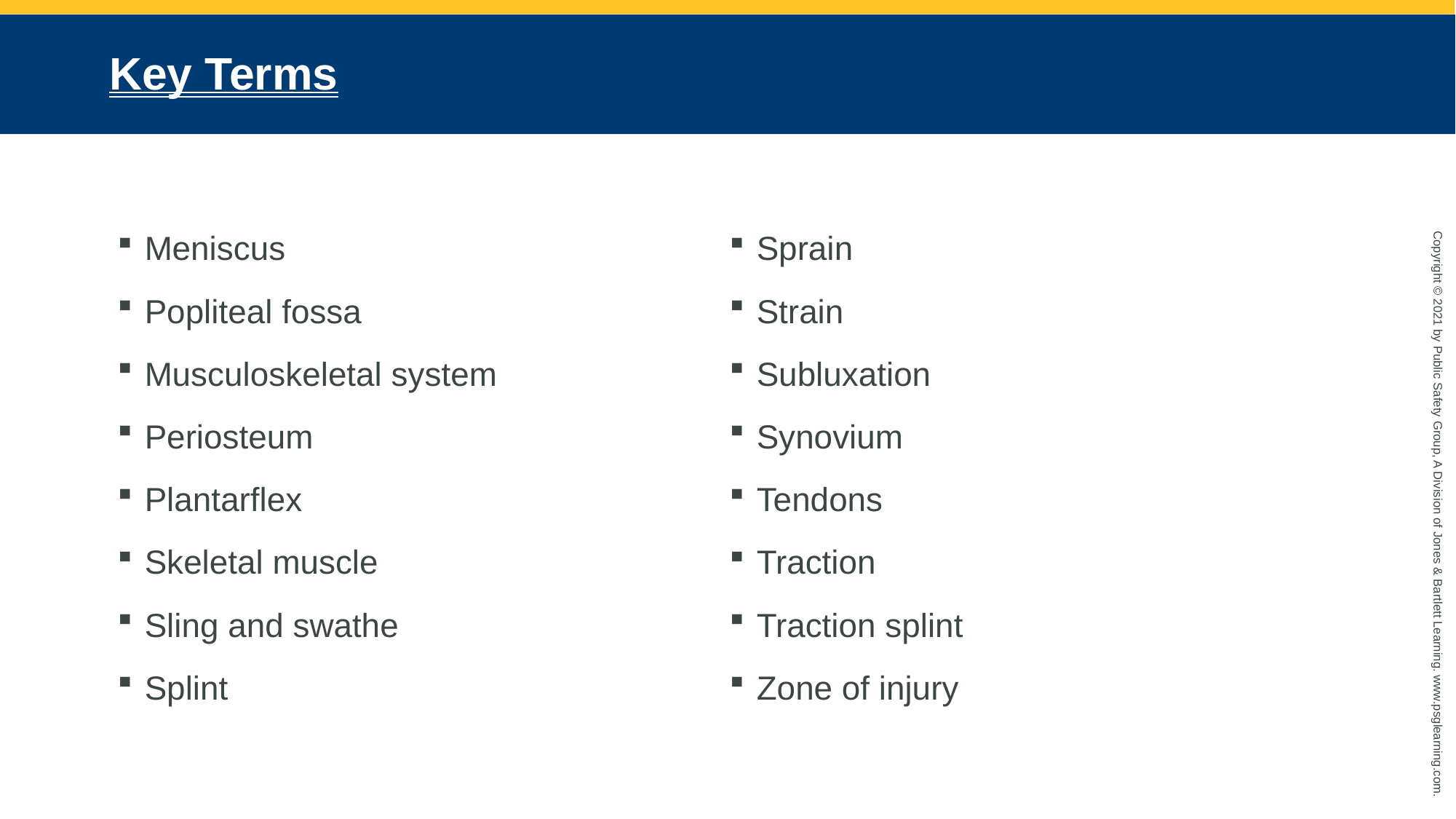

# Key Terms
Meniscus
Popliteal fossa
Musculoskeletal system
Periosteum
Plantarflex
Skeletal muscle
Sling and swathe
Splint

Sprain
Strain
Subluxation
Synovium
Tendons
Traction
Traction splint
Zone of injury